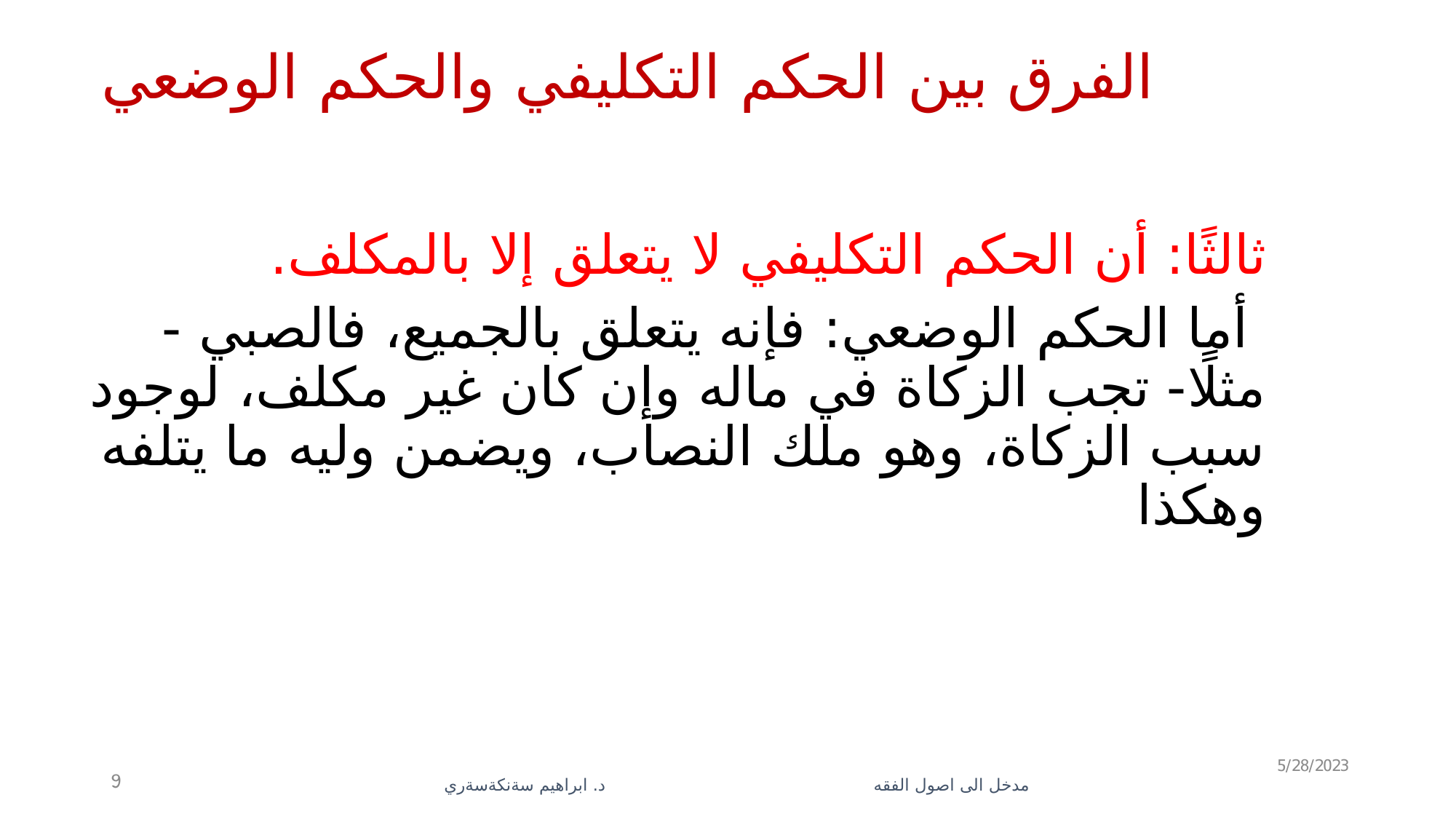

# الفرق بين الحكم التكليفي والحكم الوضعي

ثالثًا: أن الحكم التكليفي لا يتعلق إلا بالمكلف.
 أما الحكم الوضعي: فإنه يتعلق بالجميع، فالصبي -مثلًا- تجب الزكاة في ماله وإن كان غير مكلف، لوجود سبب الزكاة، وهو ملك النصاب، ويضمن وليه ما يتلفه وهكذا
5/28/2023
9
مدخل الى اصول الفقه                                                   د. ابراهيم سةنكةسةري